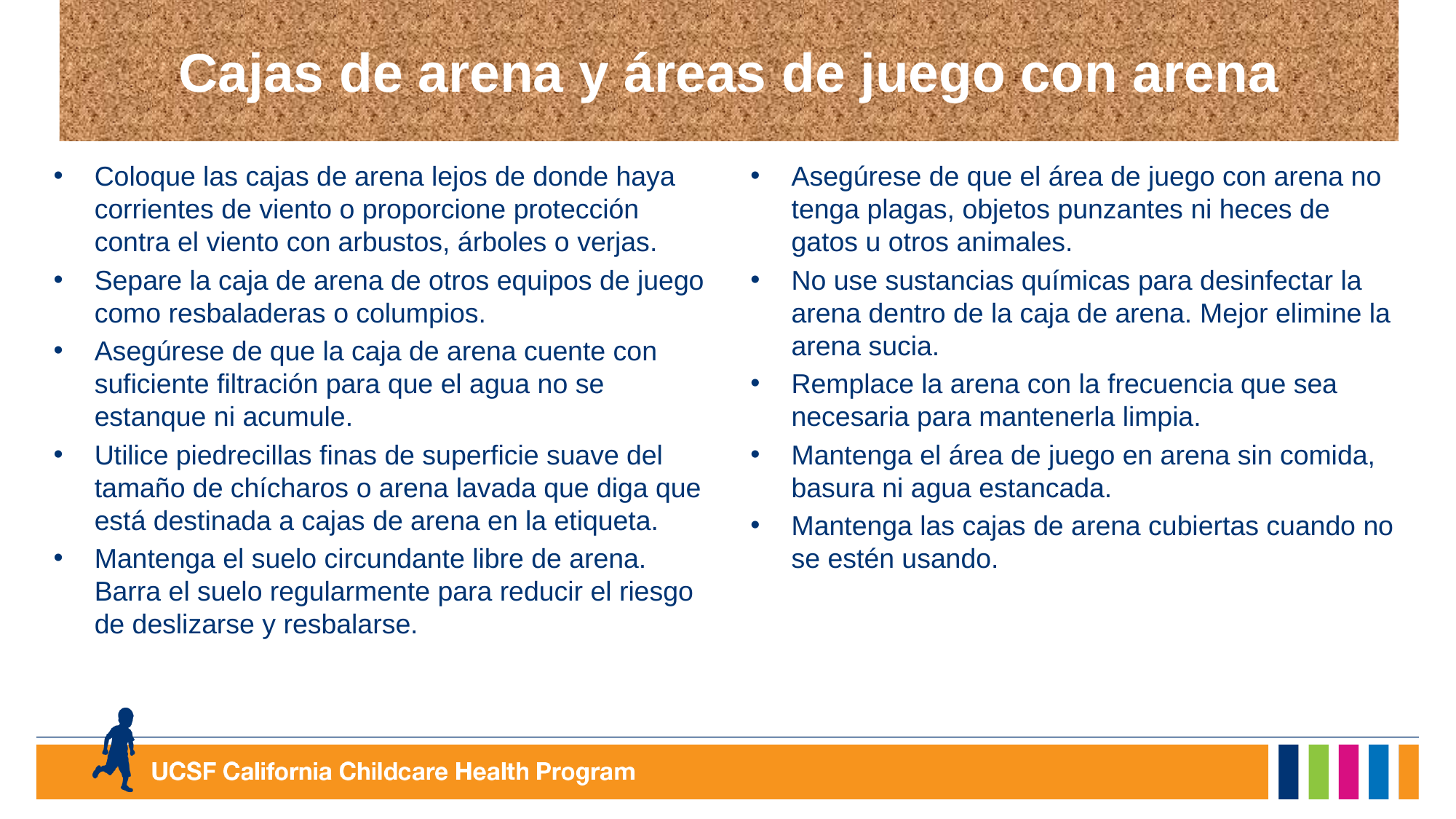

# Cajas de arena y áreas de juego con arena
Coloque las cajas de arena lejos de donde haya corrientes de viento o proporcione protección contra el viento con arbustos, árboles o verjas.
Separe la caja de arena de otros equipos de juego como resbaladeras o columpios.
Asegúrese de que la caja de arena cuente con suficiente filtración para que el agua no se estanque ni acumule.
Utilice piedrecillas finas de superficie suave del tamaño de chícharos o arena lavada que diga que está destinada a cajas de arena en la etiqueta.
Mantenga el suelo circundante libre de arena. Barra el suelo regularmente para reducir el riesgo de deslizarse y resbalarse.

Asegúrese de que el área de juego con arena no tenga plagas, objetos punzantes ni heces de gatos u otros animales.
No use sustancias químicas para desinfectar la arena dentro de la caja de arena. Mejor elimine la arena sucia.
Remplace la arena con la frecuencia que sea necesaria para mantenerla limpia.
Mantenga el área de juego en arena sin comida, basura ni agua estancada.
Mantenga las cajas de arena cubiertas cuando no se estén usando.